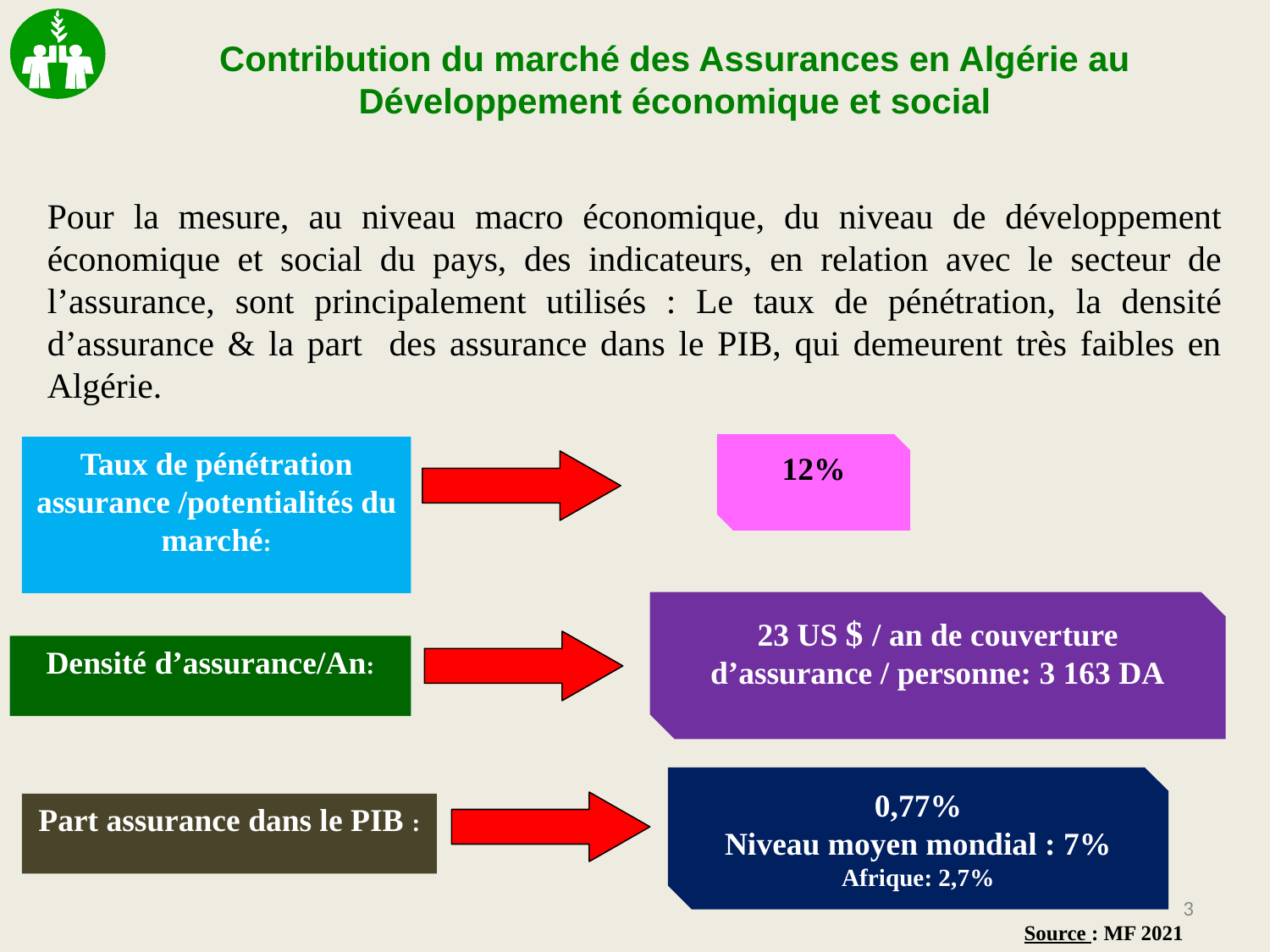

Contribution du marché des Assurances en Algérie au  Développement économique et social
Pour la mesure, au niveau macro économique, du niveau de développement économique et social du pays, des indicateurs, en relation avec le secteur de l’assurance, sont principalement utilisés : Le taux de pénétration, la densité d’assurance & la part  des assurance dans le PIB, qui demeurent très faibles en Algérie.
12%

Taux de pénétration assurance /potentialités du marché:

23 US $ / an de couverture d’assurance / personne: 3 163 DA

Densité d’assurance/An:

0,77%
Niveau moyen mondial : 7%
Afrique: 2,7%

Part assurance dans le PIB :

3
Source : MF 2021